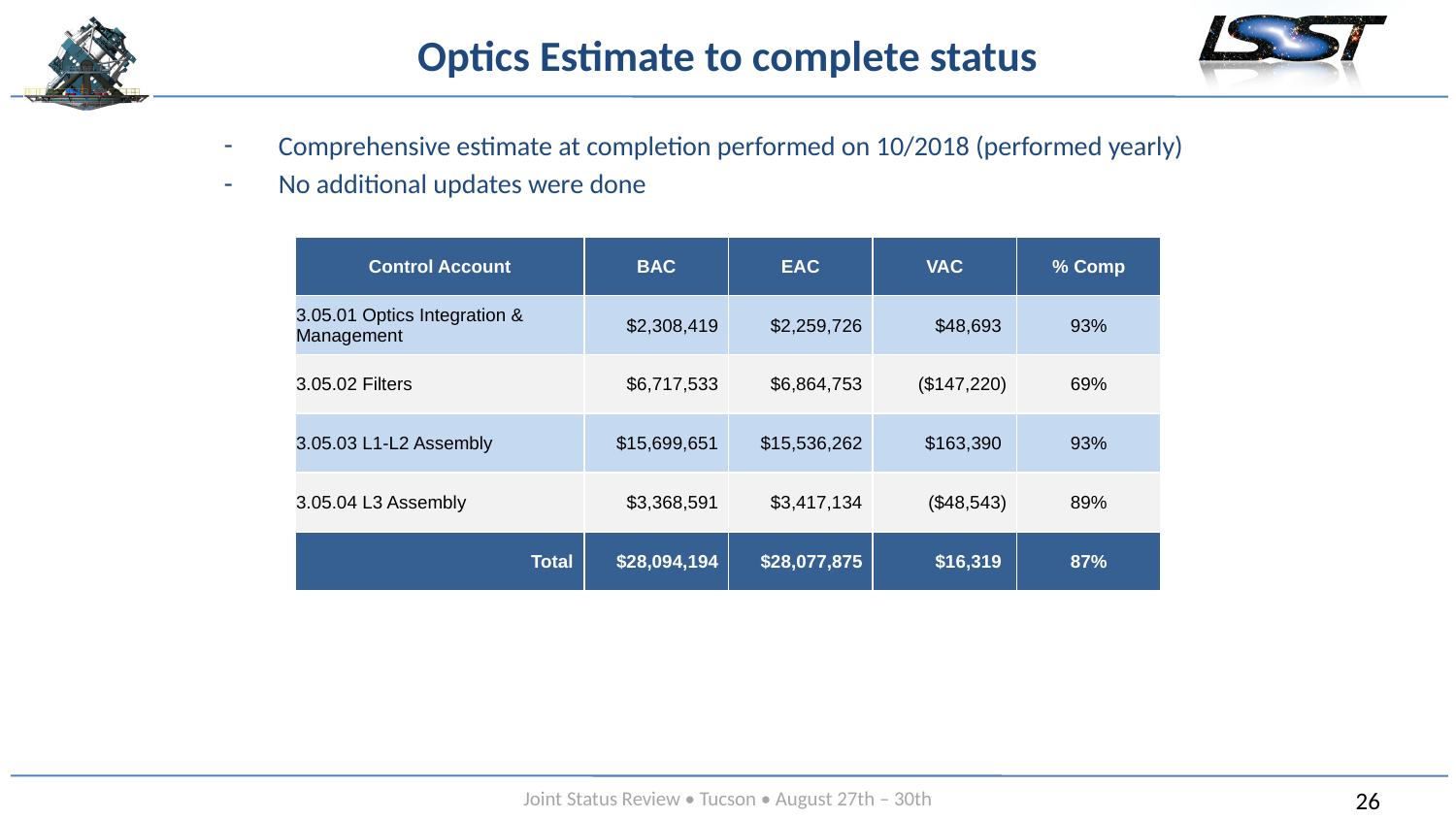

# Optics Estimate to complete status
Comprehensive estimate at completion performed on 10/2018 (performed yearly)
No additional updates were done
| Control Account | BAC | EAC | VAC | % Comp |
| --- | --- | --- | --- | --- |
| 3.05.01 Optics Integration & Management | $2,308,419 | $2,259,726 | $48,693 | 93% |
| 3.05.02 Filters | $6,717,533 | $6,864,753 | ($147,220) | 69% |
| 3.05.03 L1-L2 Assembly | $15,699,651 | $15,536,262 | $163,390 | 93% |
| 3.05.04 L3 Assembly | $3,368,591 | $3,417,134 | ($48,543) | 89% |
| Total | $28,094,194 | $28,077,875 | $16,319 | 87% |